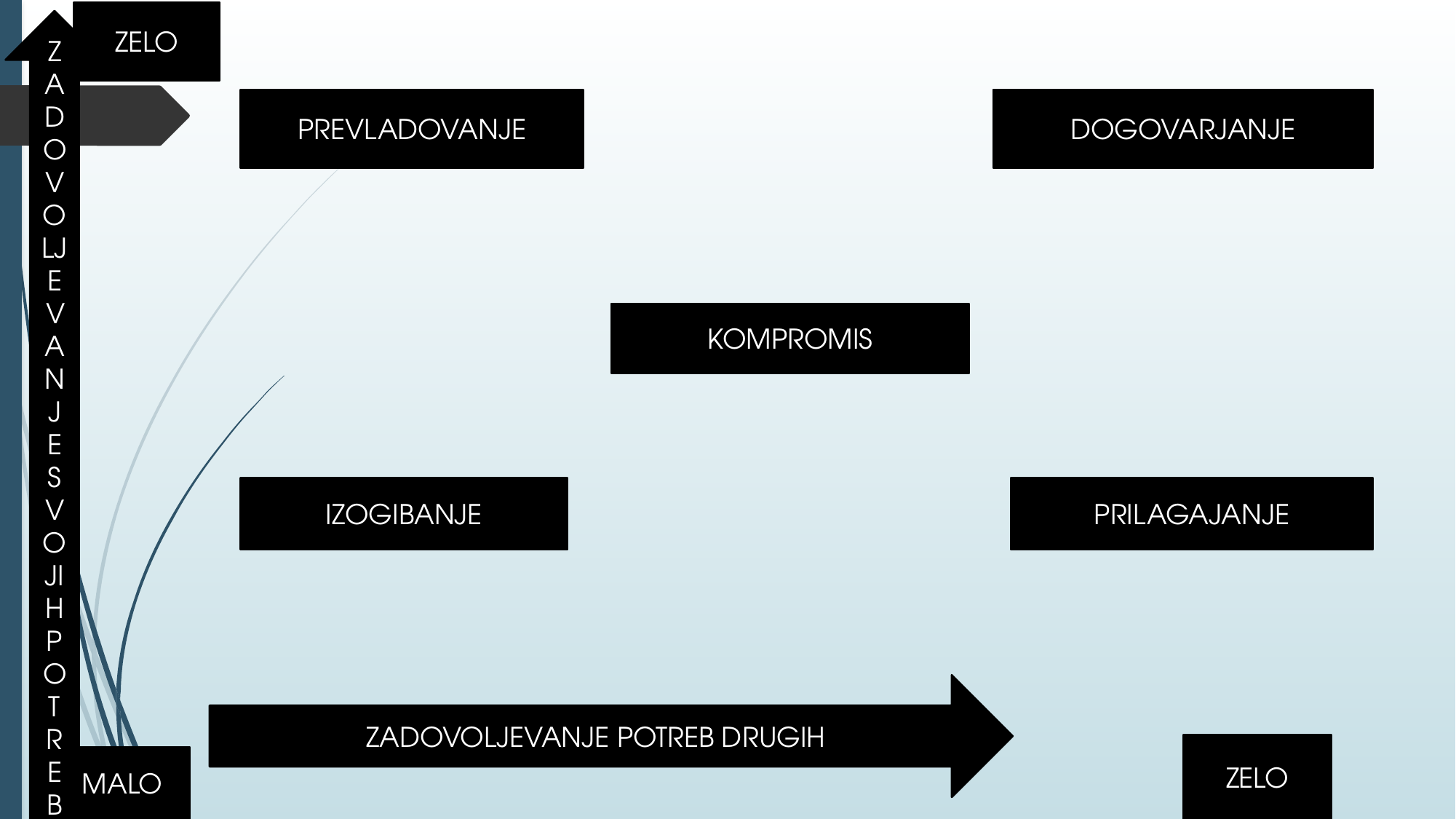

ZELO
ZADOVOLJEVANJE SVOJIH POTREB
PREVLADOVANJE
DOGOVARJANJE
KOMPROMIS
IZOGIBANJE
PRILAGAJANJE
ZADOVOLJEVANJE POTREB DRUGIH
ZELO
MALO